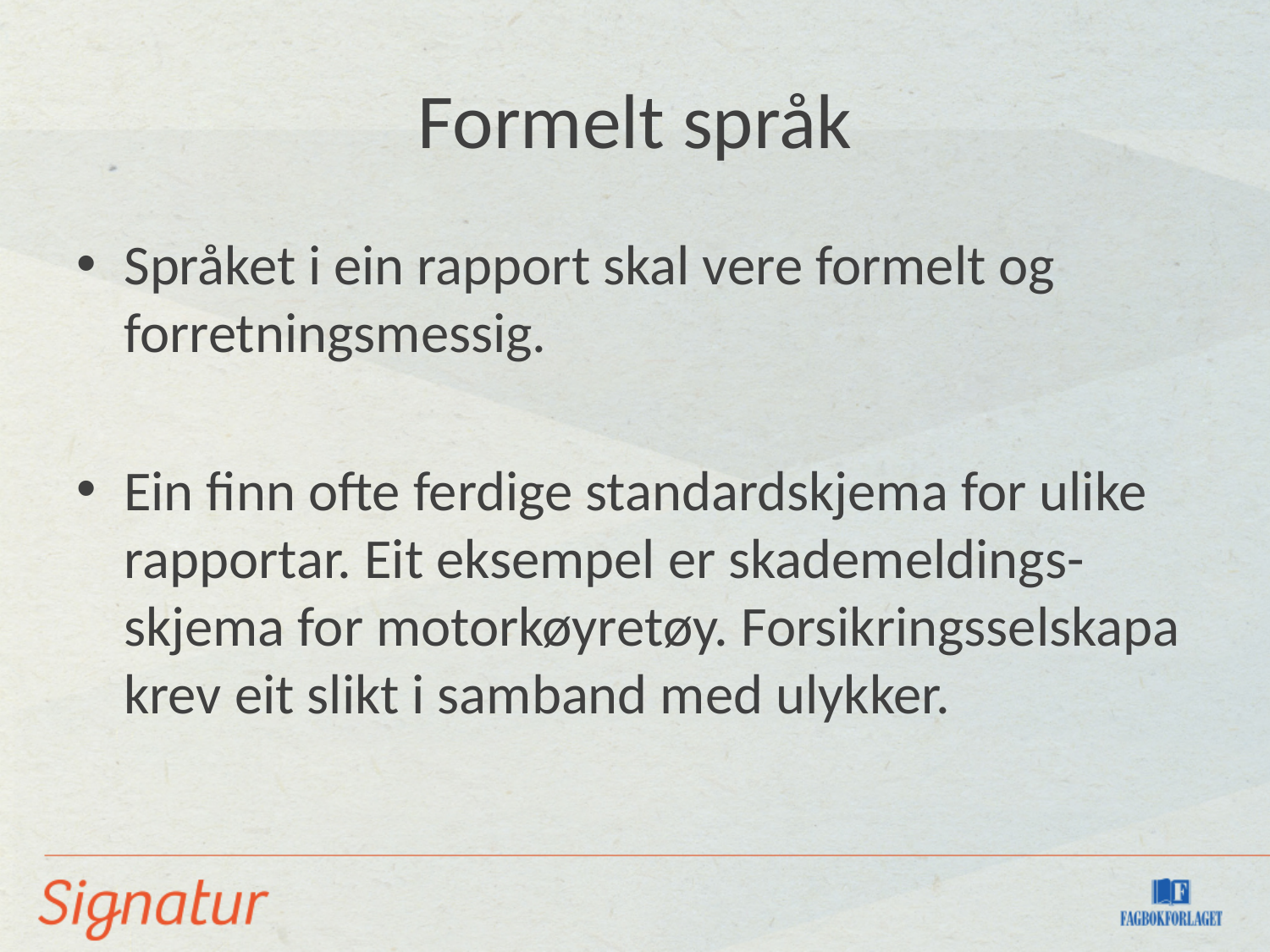

# Formelt språk
Språket i ein rapport skal vere formelt og forretningsmessig.

Ein finn ofte ferdige standardskjema for ulike rapportar. Eit eksempel er skademeldings-skjema for motorkøyretøy. Forsikringsselskapa krev eit slikt i samband med ulykker.